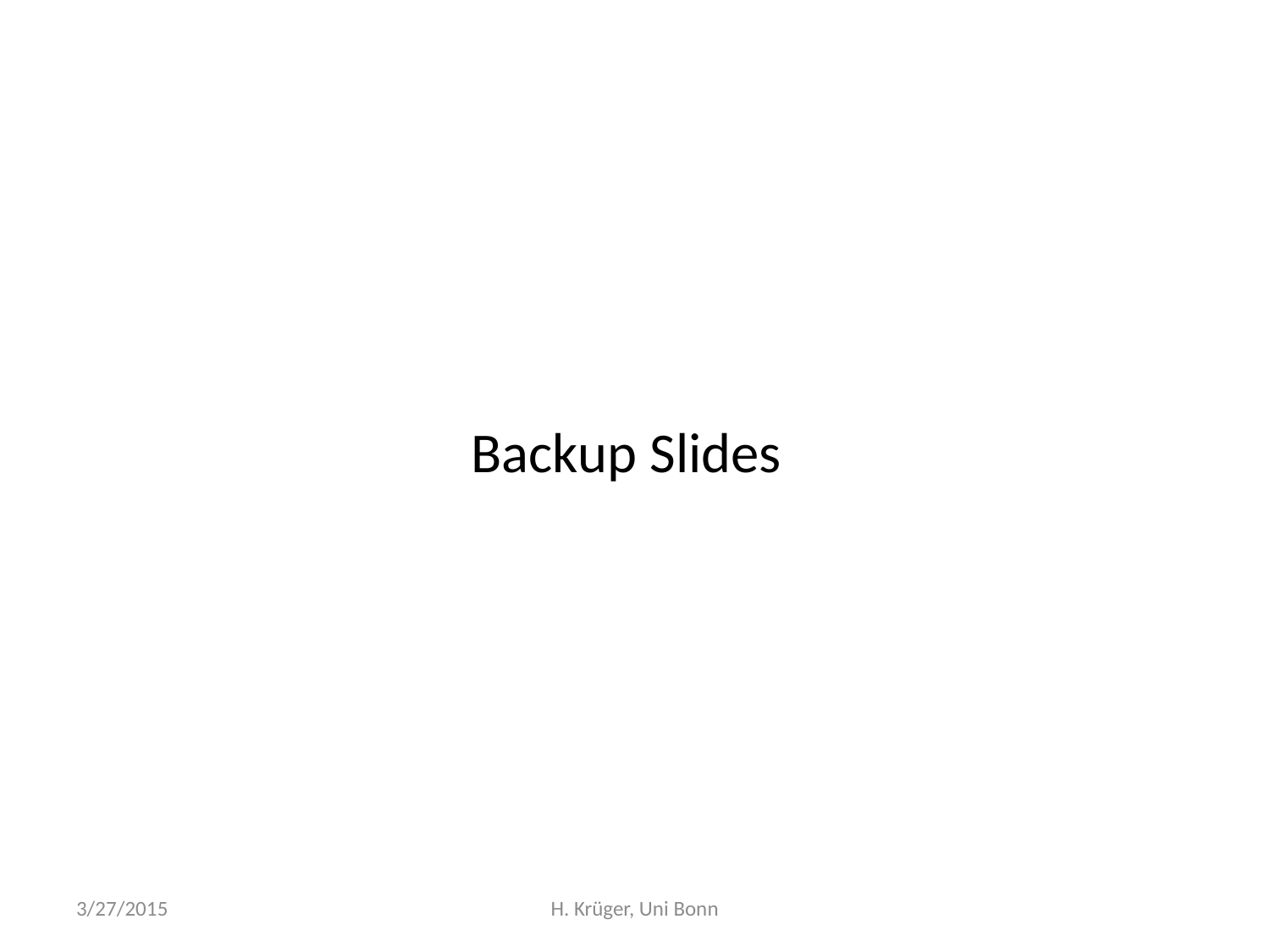

# Backup Slides
3/27/2015
H. Krüger, Uni Bonn